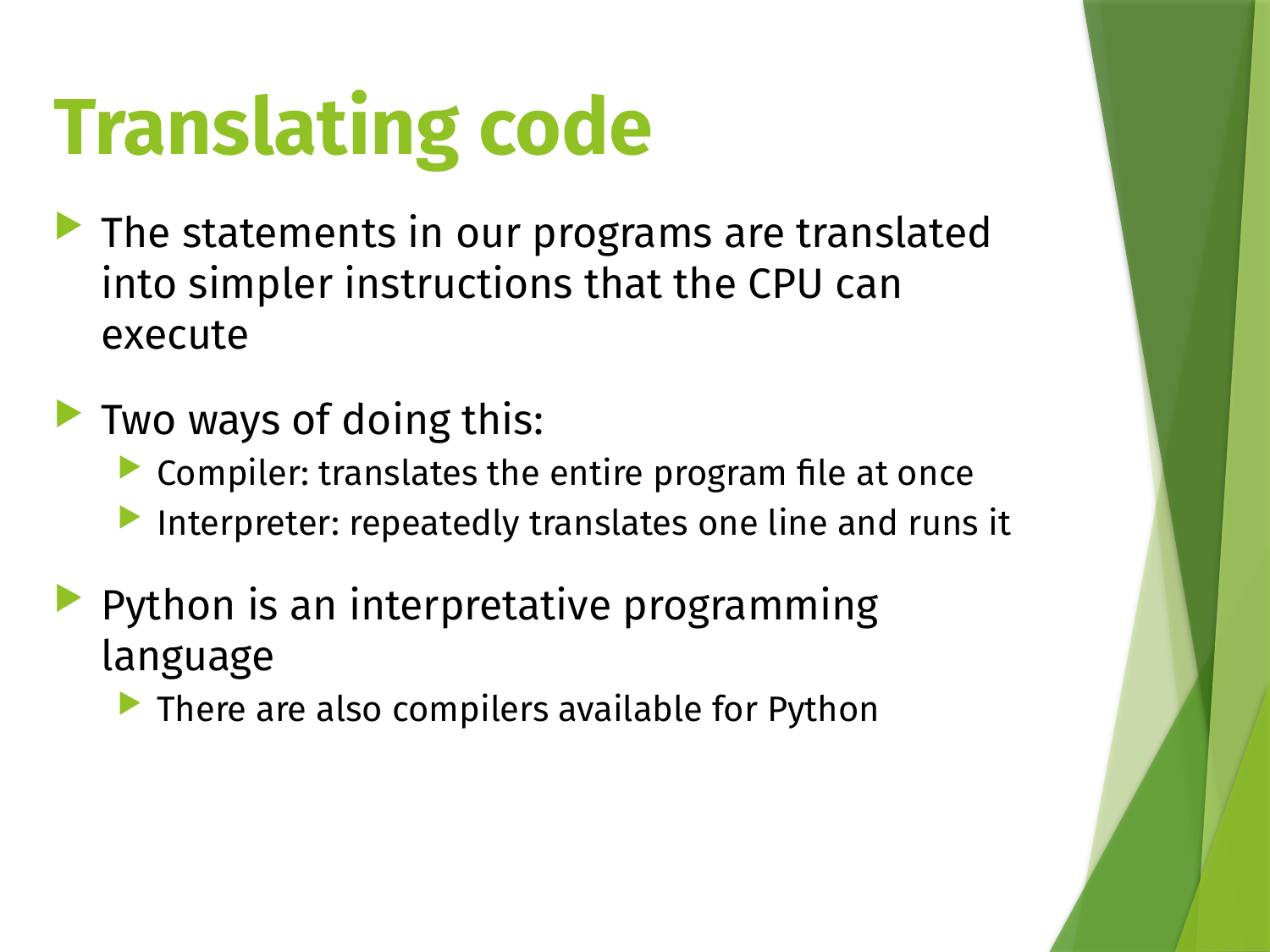

# Translating code
The statements in our programs are translated into simpler instructions that the CPU can execute
Two ways of doing this:
Compiler: translates the entire program file at once
Interpreter: repeatedly translates one line and runs it
Python is an interpretative programming language
There are also compilers available for Python